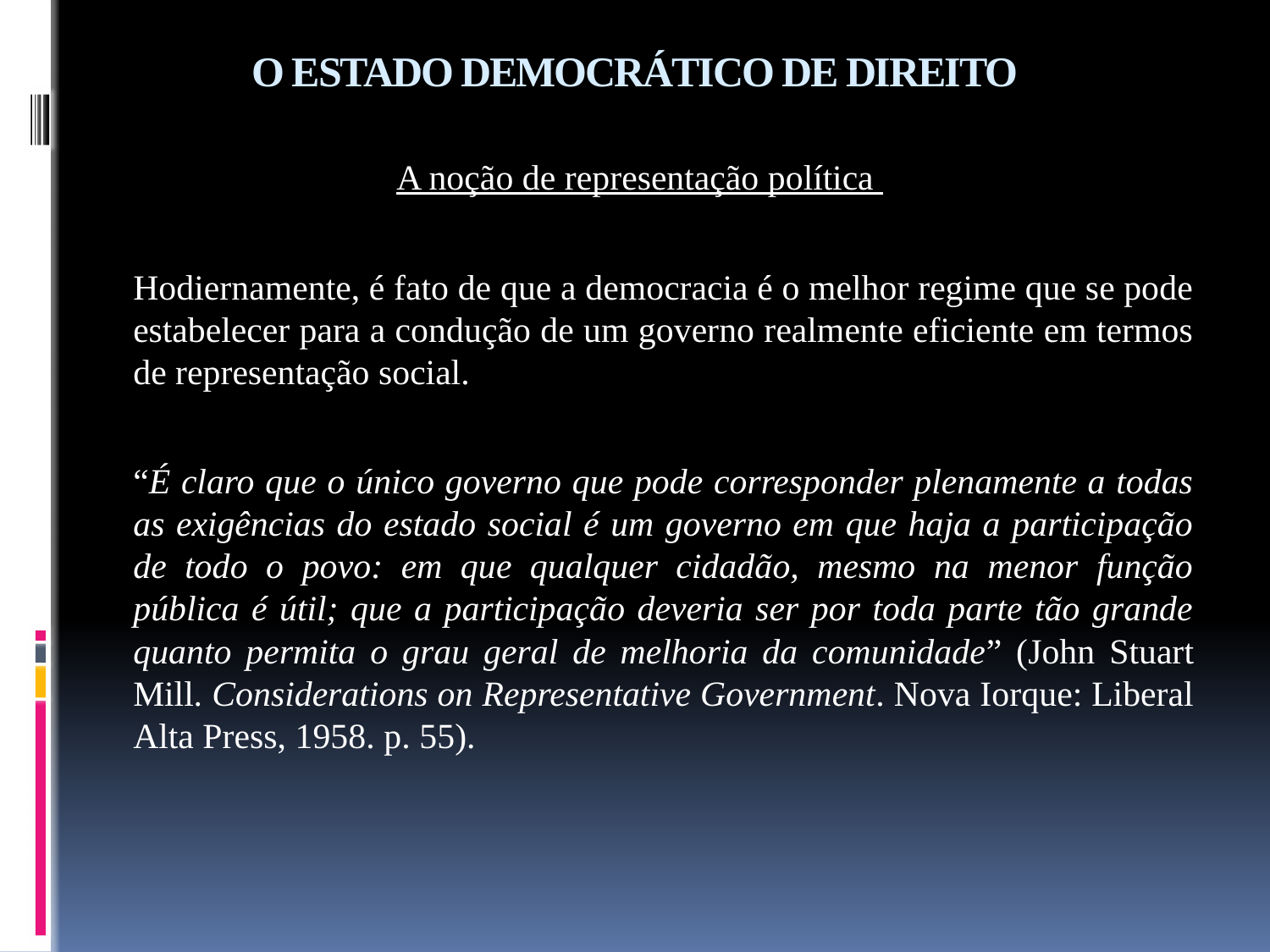

# O ESTADO DEMOCRÁTICO DE DIREITO
A noção de representação política

	Hodiernamente, é fato de que a democracia é o melhor regime que se pode estabelecer para a condução de um governo realmente eficiente em termos de representação social.

	“É claro que o único governo que pode corresponder plenamente a todas as exigências do estado social é um governo em que haja a participação de todo o povo: em que qualquer cidadão, mesmo na menor função pública é útil; que a participação deveria ser por toda parte tão grande quanto permita o grau geral de melhoria da comunidade” (John Stuart Mill. Considerations on Representative Government. Nova Iorque: Liberal Alta Press, 1958. p. 55).